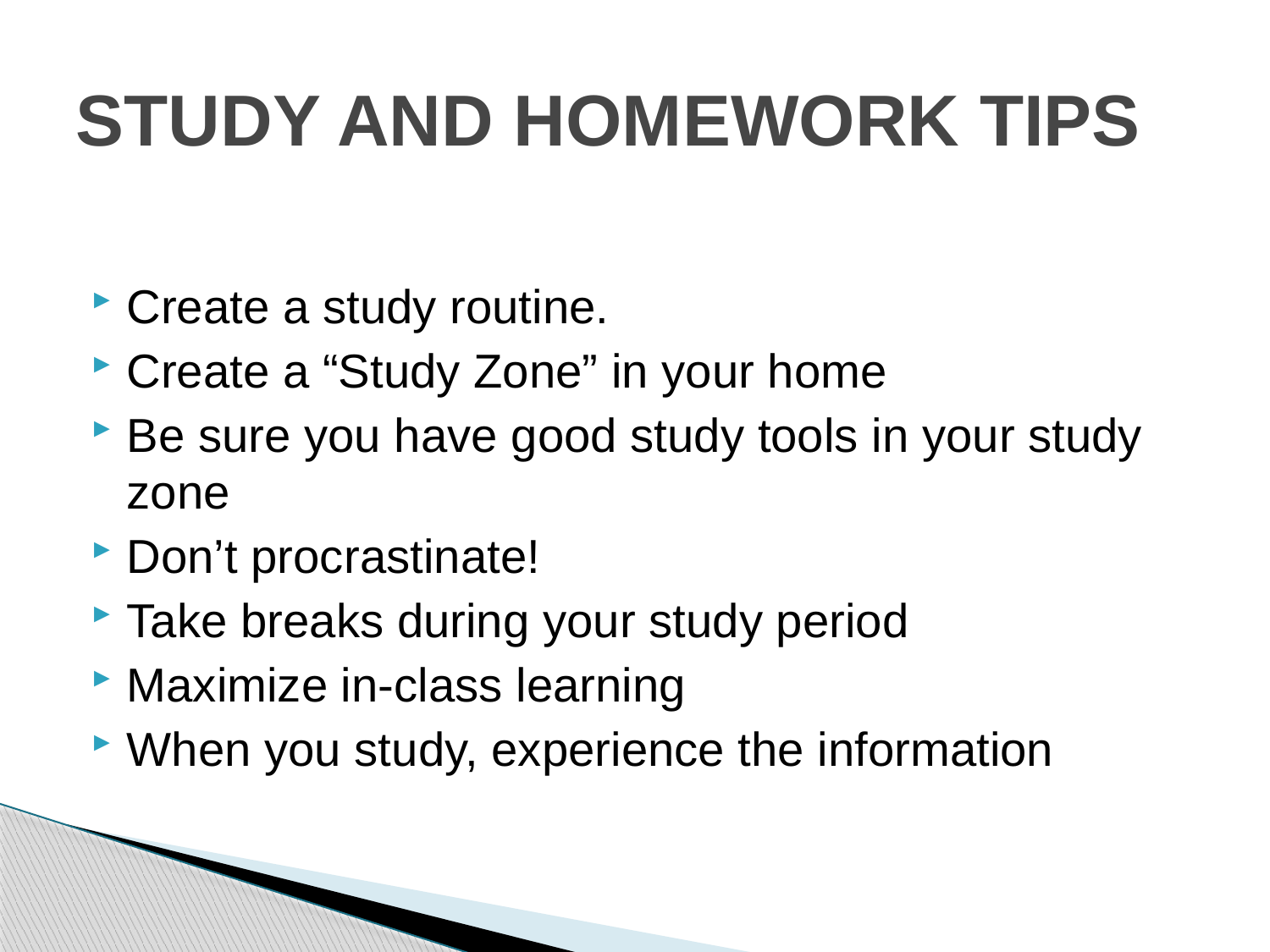

# STUDY AND HOMEWORK TIPS

Create a study routine.
Create a “Study Zone” in your home
Be sure you have good study tools in your study zone
Don’t procrastinate!
Take breaks during your study period
Maximize in-class learning
When you study, experience the information